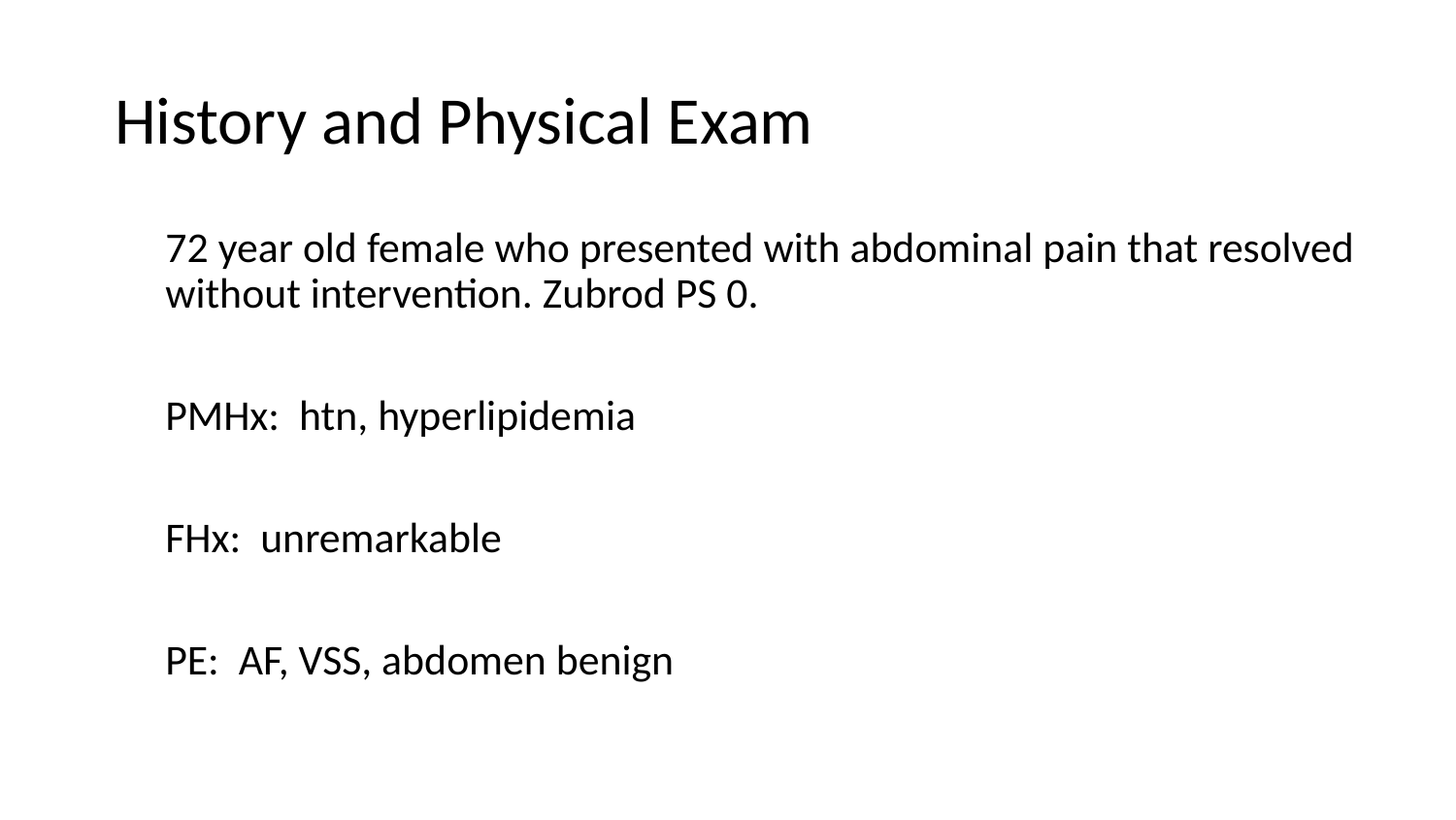

# History and Physical Exam
72 year old female who presented with abdominal pain that resolved without intervention. Zubrod PS 0.

PMHx:  htn, hyperlipidemia

FHx:  unremarkable

PE:  AF, VSS, abdomen benign